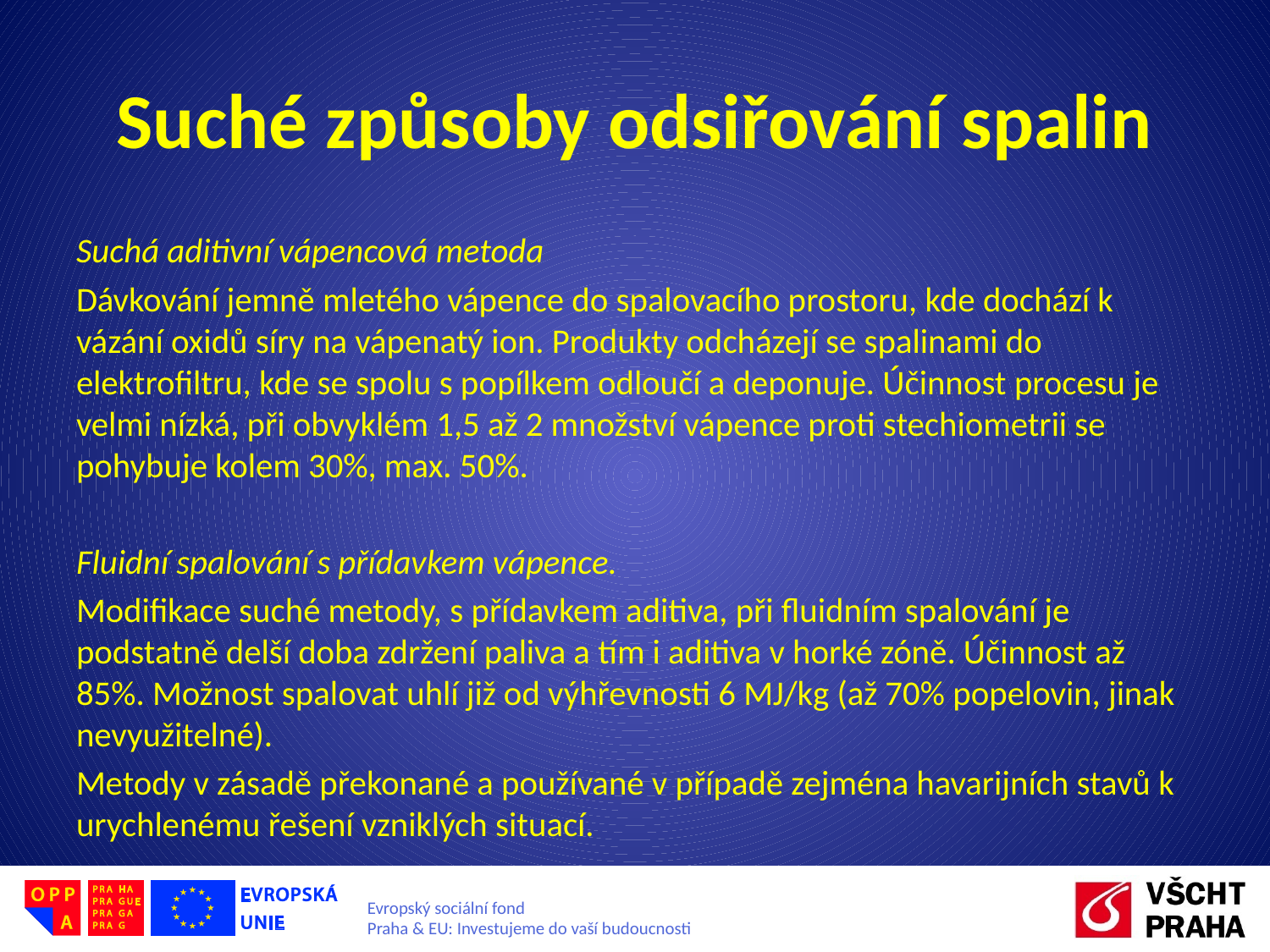

# Suché způsoby odsiřování spalin
Suchá aditivní vápencová metoda
Dávkování jemně mletého vápence do spalovacího prostoru, kde dochází k vázání oxidů síry na vápenatý ion. Produkty odcházejí se spalinami do elektrofiltru, kde se spolu s popílkem odloučí a deponuje. Účinnost procesu je velmi nízká, při obvyklém 1,5 až 2 množství vápence proti stechiometrii se pohybuje kolem 30%, max. 50%.

Fluidní spalování s přídavkem vápence.
Modifikace suché metody, s přídavkem aditiva, při fluidním spalování je podstatně delší doba zdržení paliva a tím i aditiva v horké zóně. Účinnost až 85%. Možnost spalovat uhlí již od výhřevnosti 6 MJ/kg (až 70% popelovin, jinak nevyužitelné).
Metody v zásadě překonané a používané v případě zejména havarijních stavů k urychlenému řešení vzniklých situací.